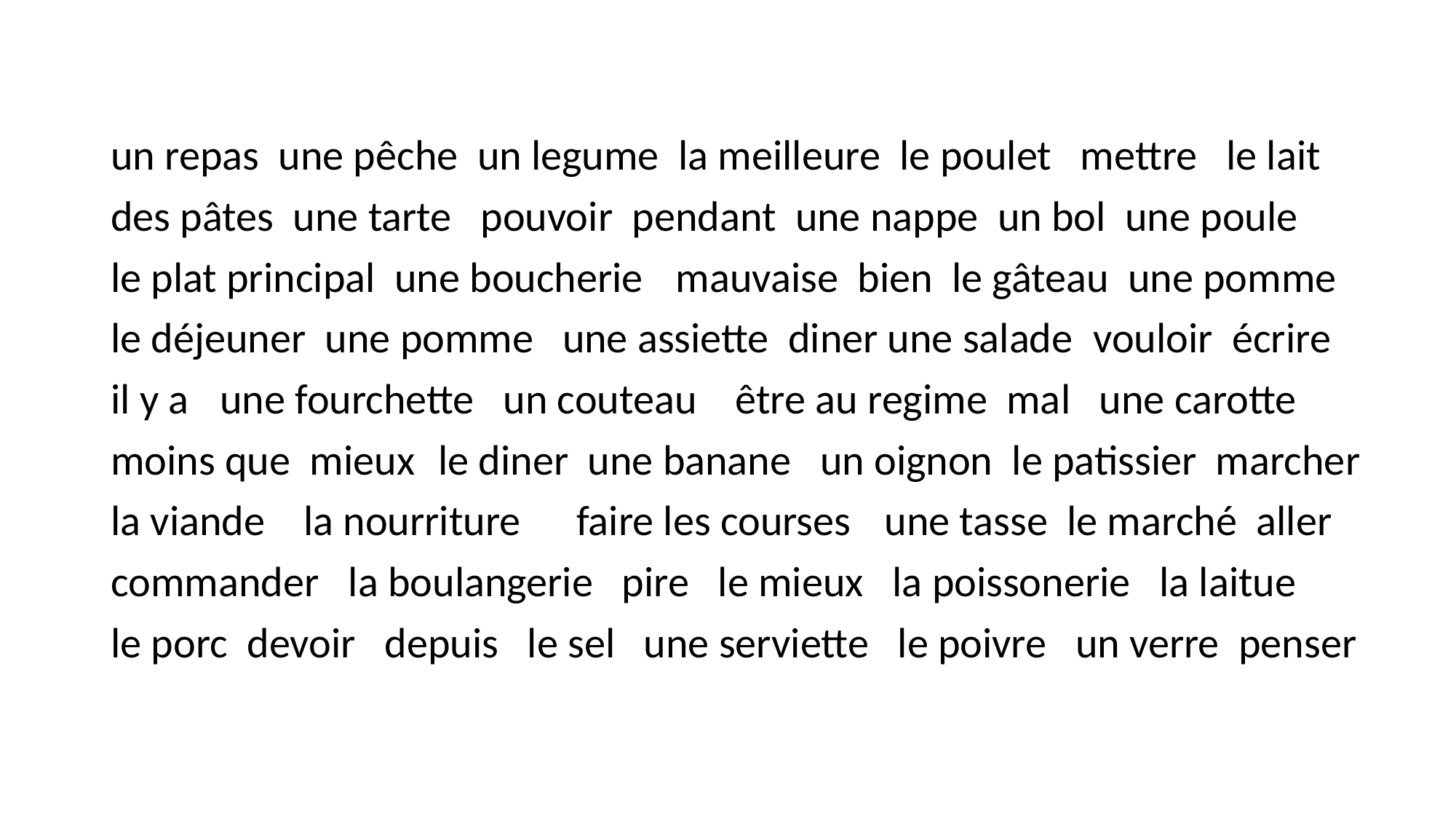

#

un repas  une pêche  un legume  la meilleure  le poulet   mettre   le lait
des pâtes  une tarte   pouvoir  pendant  une nappe  un bol  une poule
le plat principal  une boucherie	  mauvaise  bien  le gâteau  une pomme
le déjeuner  une pomme   une assiette  diner une salade	vouloir  écrire
il y a	une fourchette   un couteau    être au regime  mal   une carotte
moins que  mieux	le diner  une banane   un oignon  le patissier  marcher
la viande    la nourriture	   faire les courses	 une tasse  le marché  aller
commander	  la boulangerie   pire   le mieux   la poissonerie   la laitue
le porc  devoir   depuis   le sel   une serviette   le poivre   un verre  penser